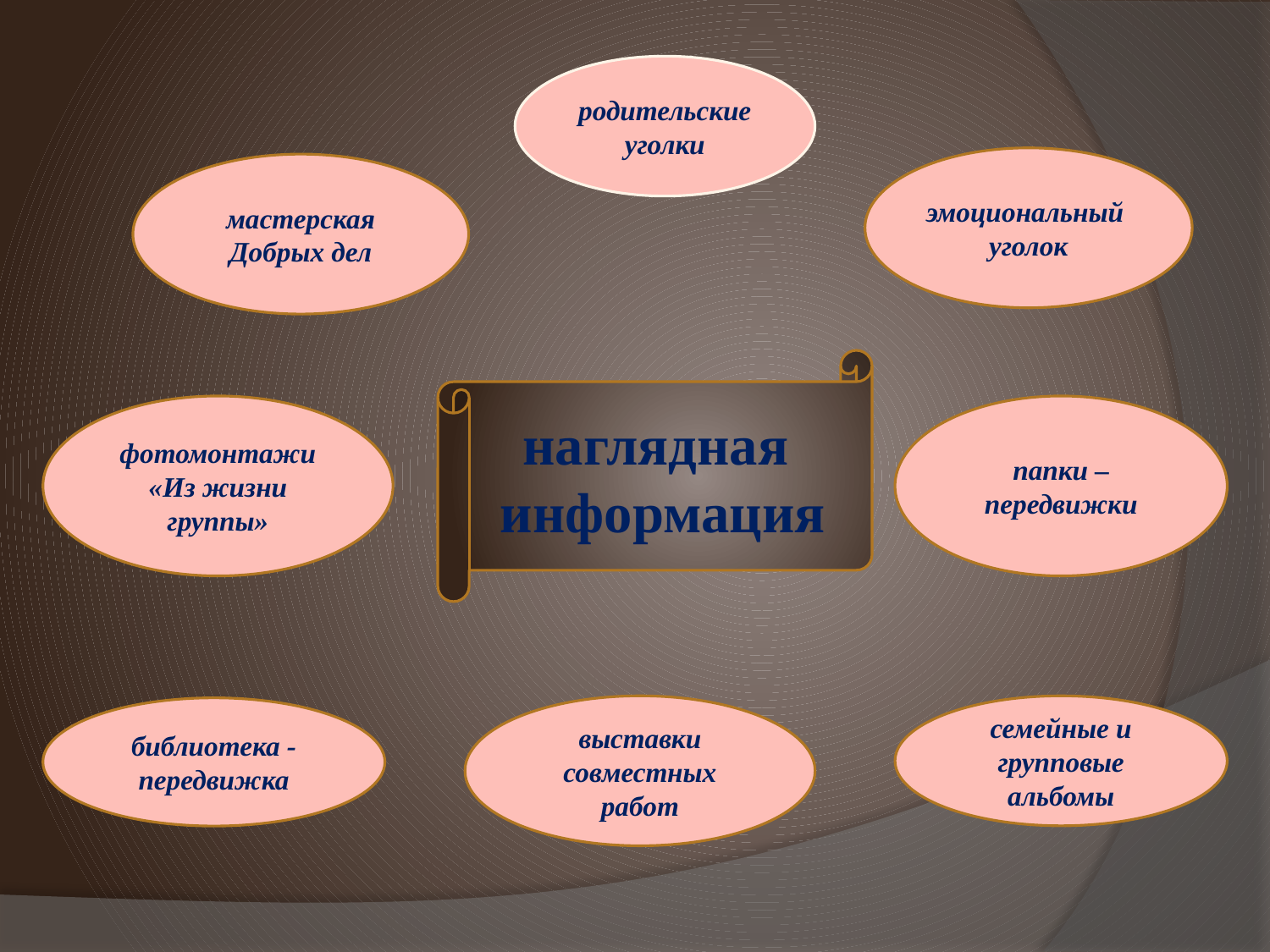

родительские уголки
эмоциональный
уголок
мастерская
Добрых дел
наглядная
информация
фотомонтажи
«Из жизни
группы»
папки –
передвижки
семейные и
групповые
альбомы
выставки
совместных работ
библиотека -
передвижка